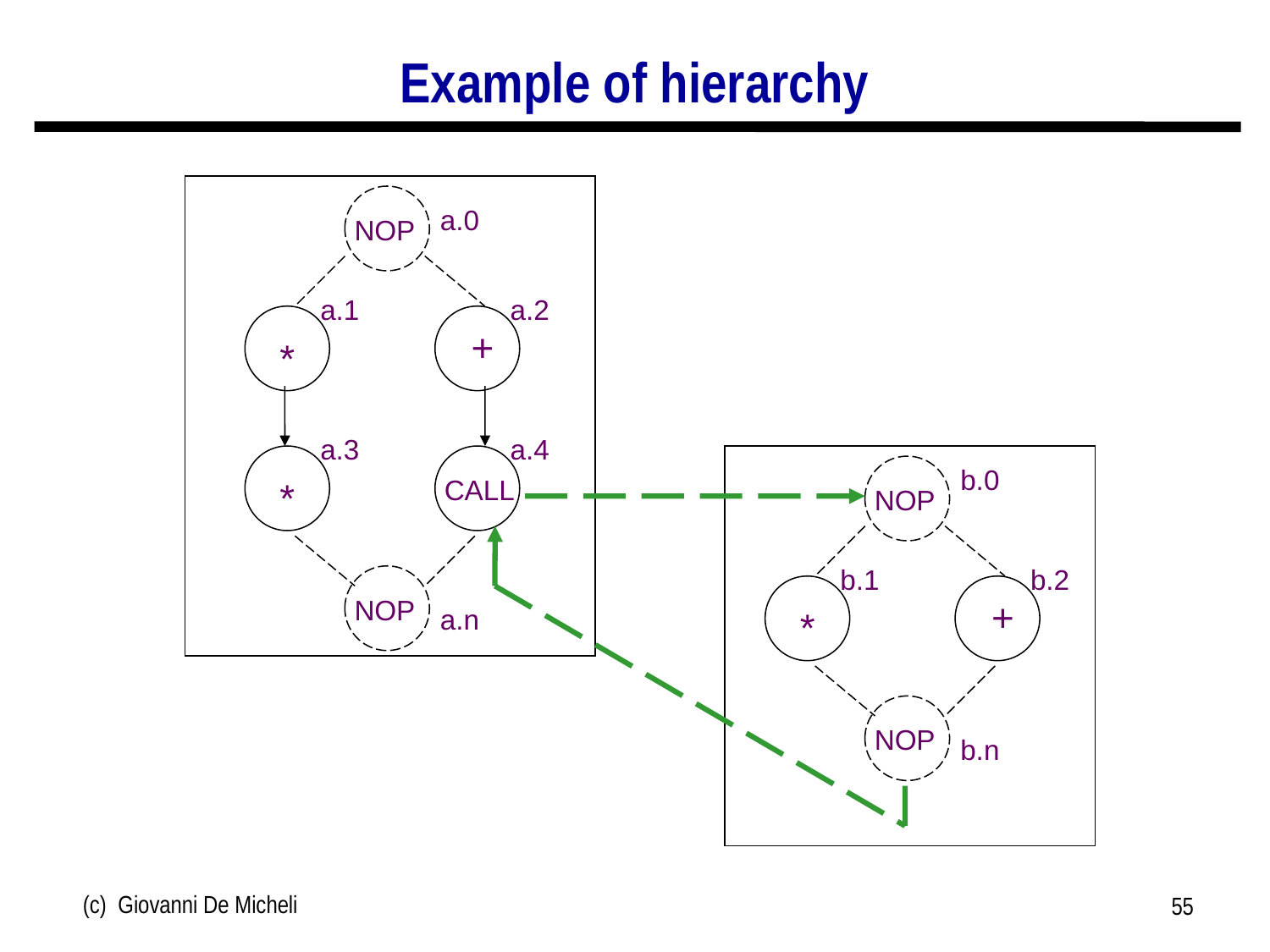

# Example of hierarchy

NOP
a.0

a.1
a.2

*

+

a.3
a.4

*

CALL

b.0

NOP

b.1
b.2

NOP

*

+

a.n

NOP
b.n

(c)  Giovanni De Micheli
55